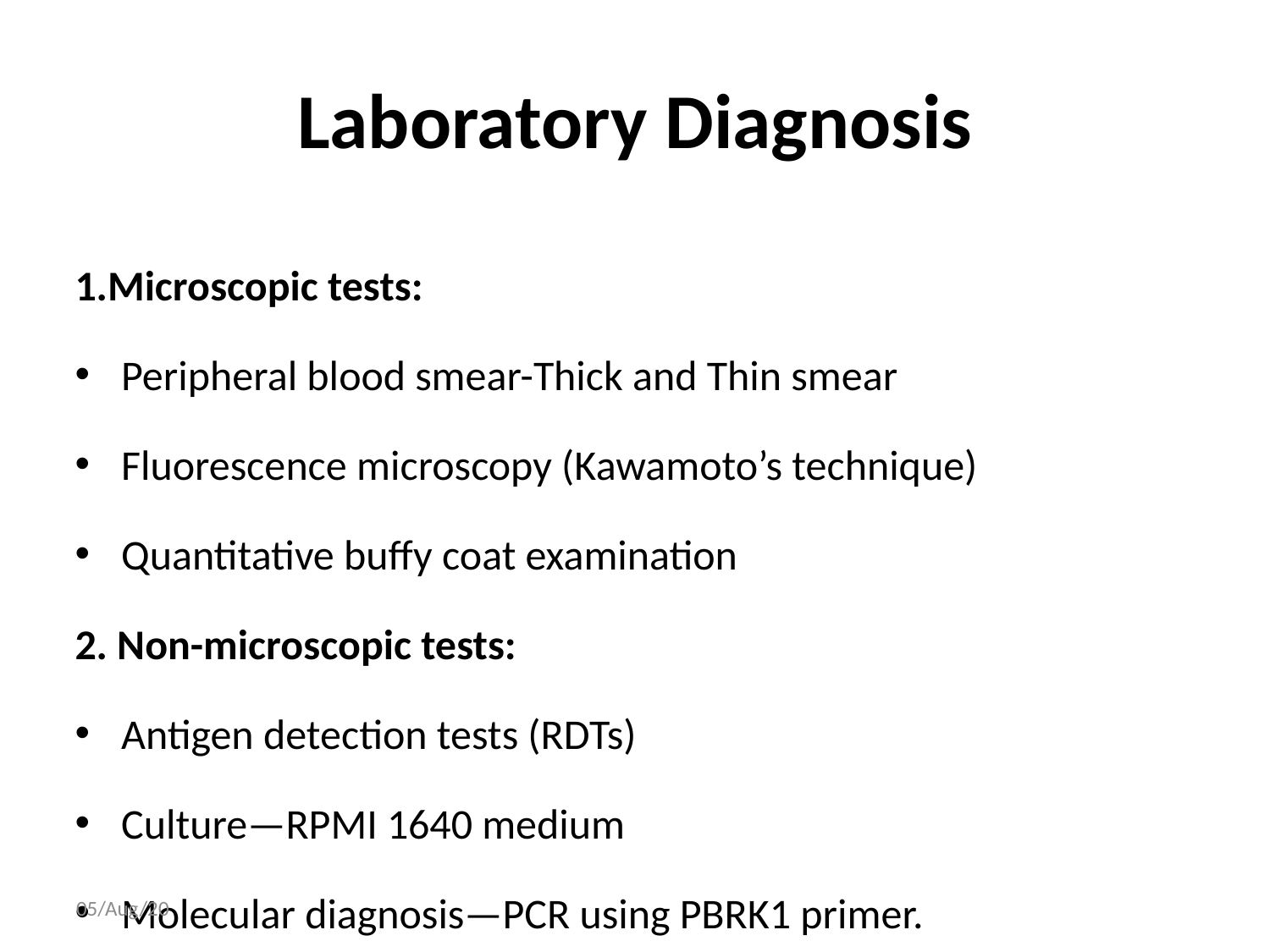

# Laboratory Diagnosis
1.Microscopic tests:
Peripheral blood smear-Thick and Thin smear
Fluorescence microscopy (Kawamoto’s technique)
Quantitative buffy coat examination
2. Non-microscopic tests:
Antigen detection tests (RDTs)
Culture—RPMI 1640 medium
Molecular diagnosis—PCR using PBRK1 primer.
05/Aug/20